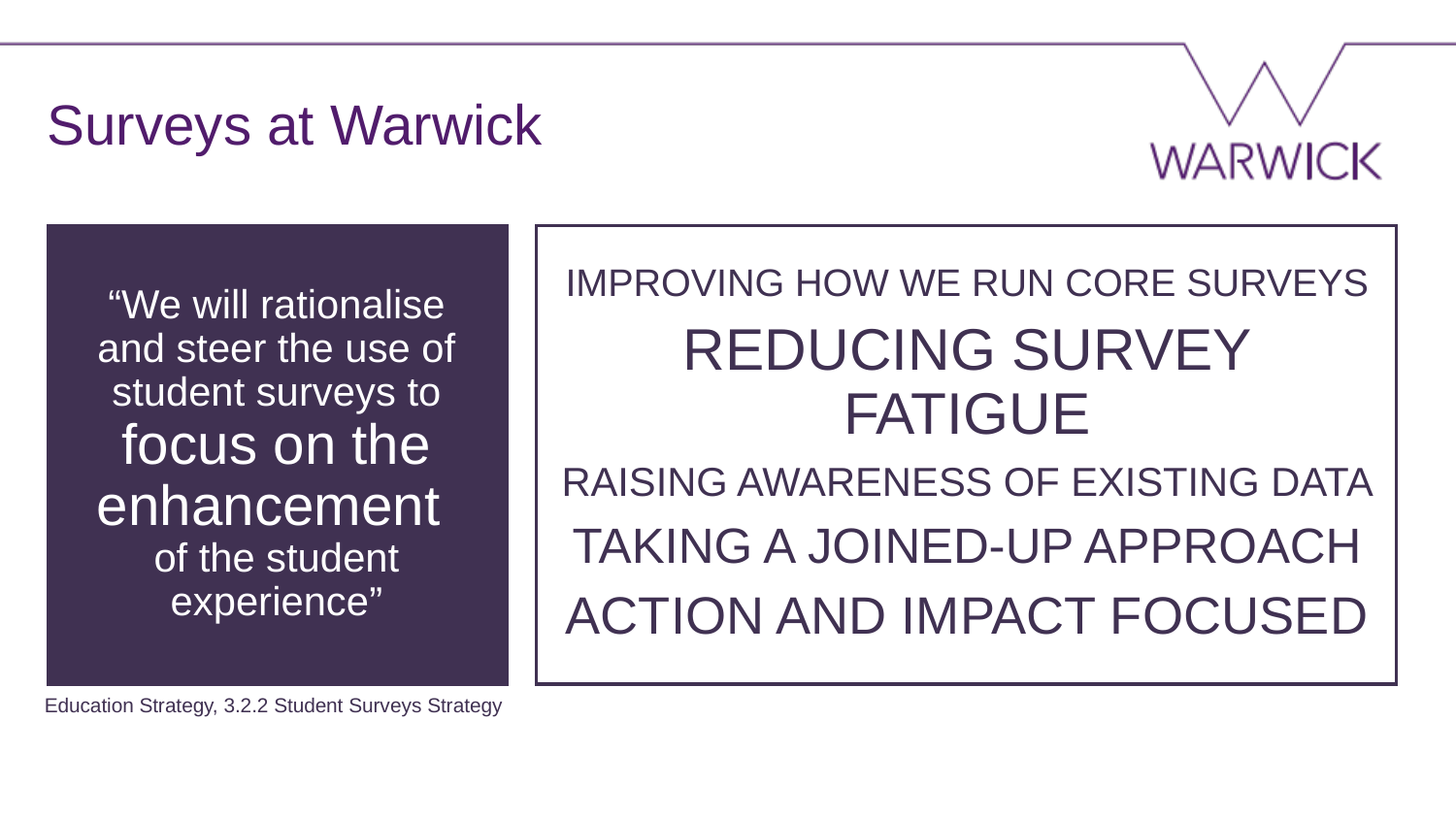

Surveys at Warwick

“We will rationalise and steer the use of student surveys to focus on the enhancement
of the student experience”
IMPROVING HOW WE RUN CORE SURVEYS
REDUCING SURVEY FATIGUE
RAISING AWARENESS OF EXISTING DATA
TAKING A JOINED-UP APPROACH
ACTION AND IMPACT FOCUSED
Education Strategy, 3.2.2 Student Surveys Strategy